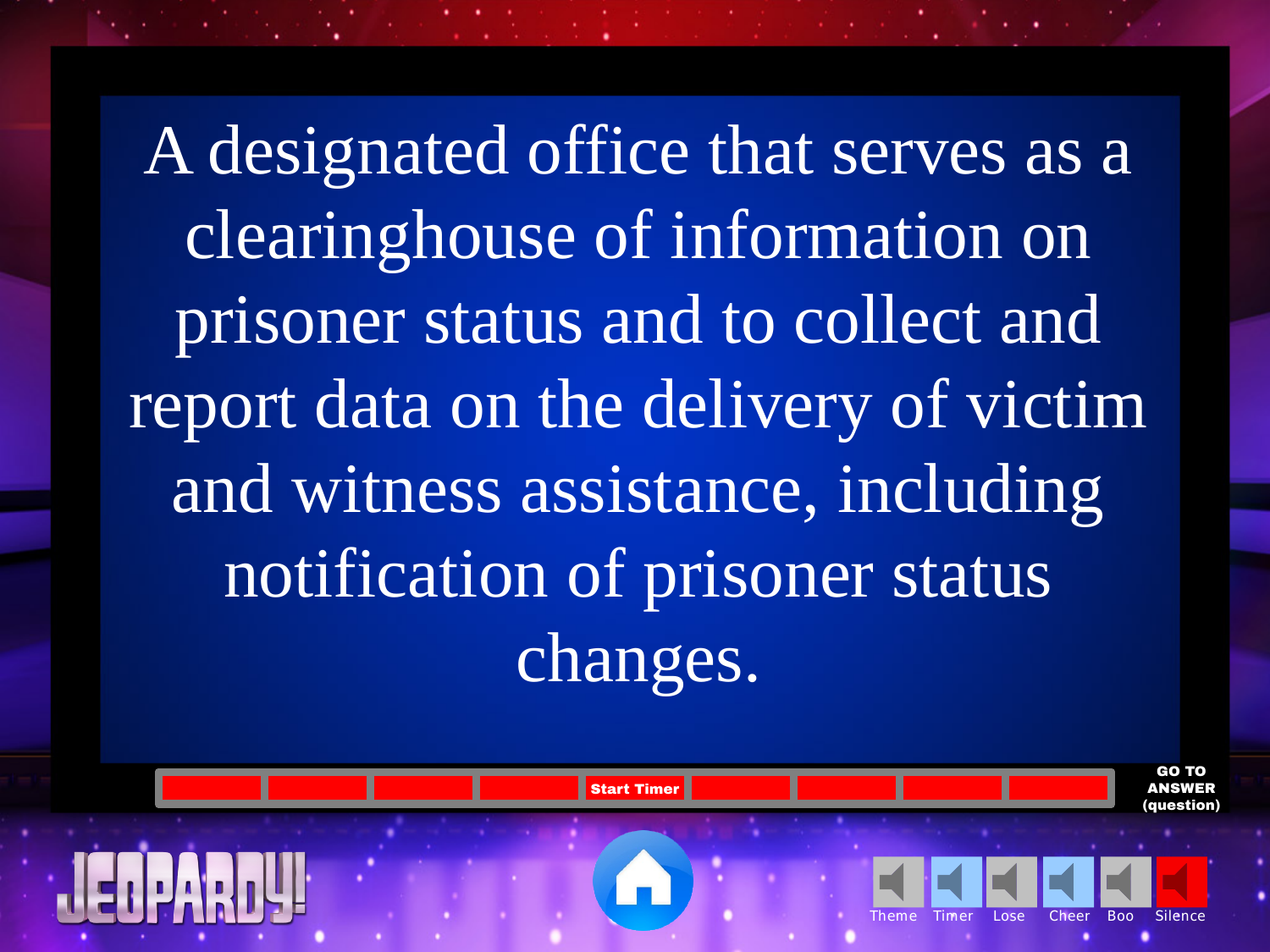

A designated office that serves as a clearinghouse of information on prisoner status and to collect and report data on the delivery of victim and witness assistance, including notification of prisoner status changes.